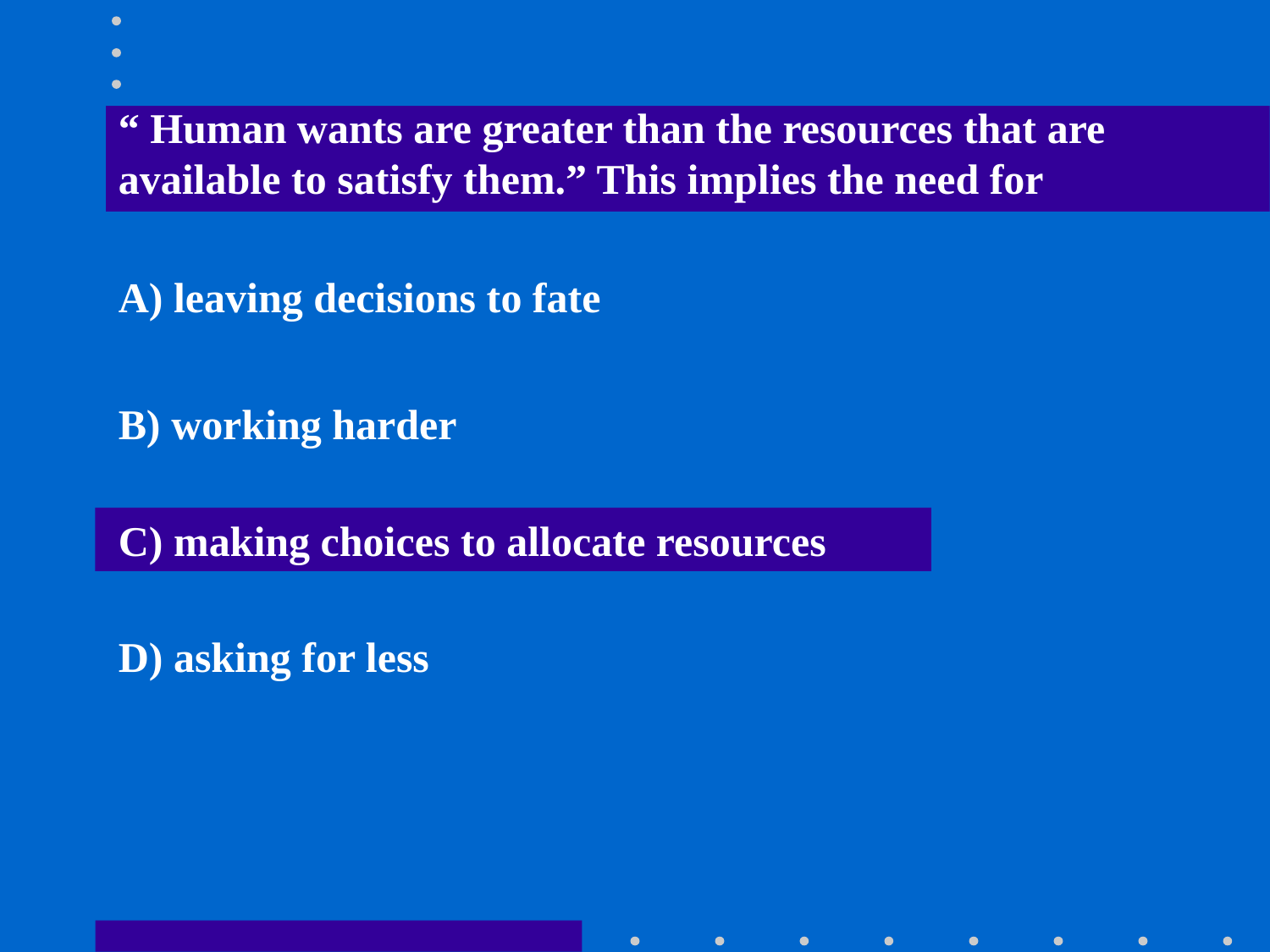

“ Human wants are greater than the resources that are available to satisfy them.” This implies the need for
A) leaving decisions to fate
B) working harder

C) making choices to allocate resources
D) asking for less